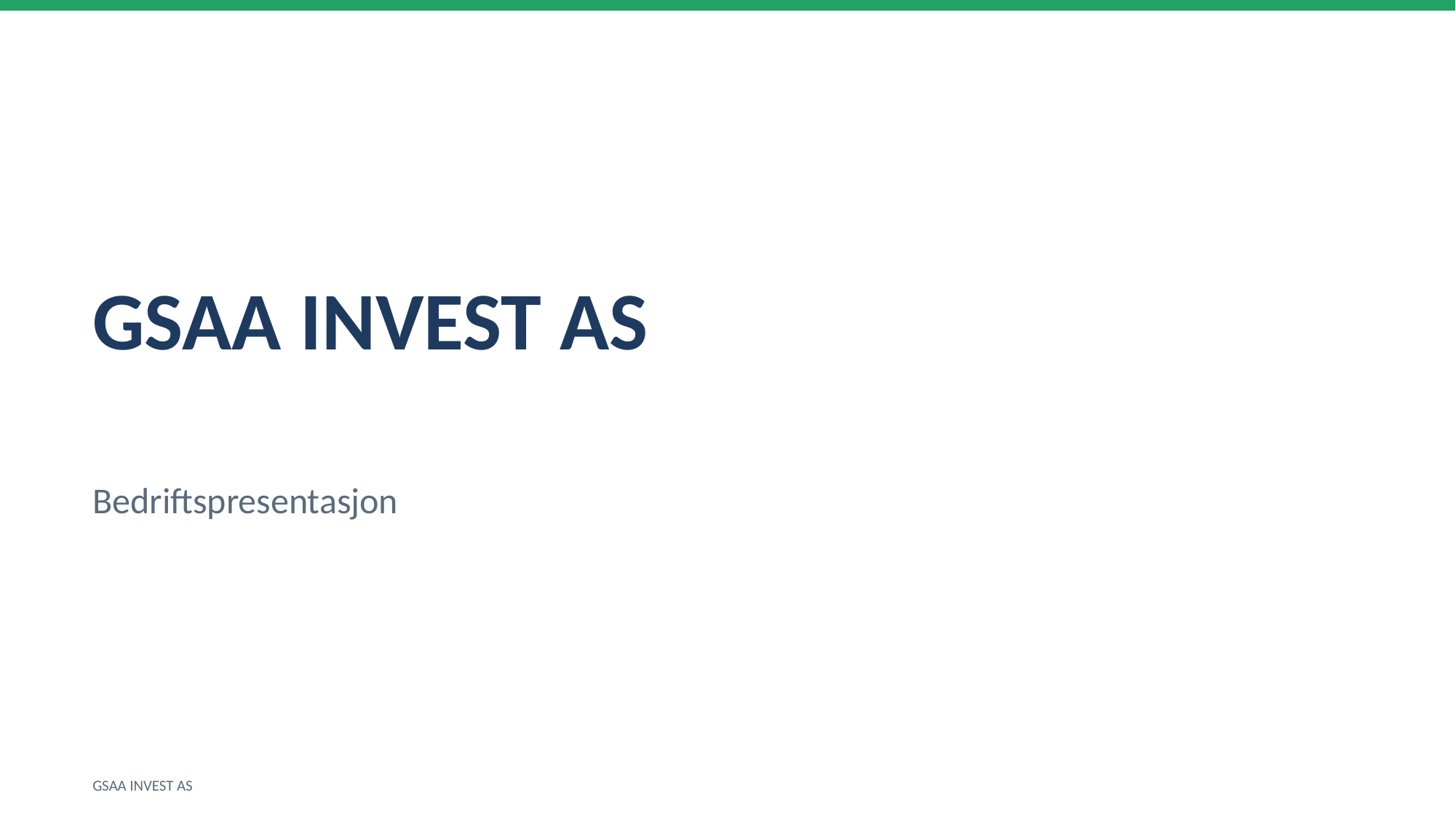

GSAA INVEST AS
Bedriftspresentasjon
GSAA INVEST AS